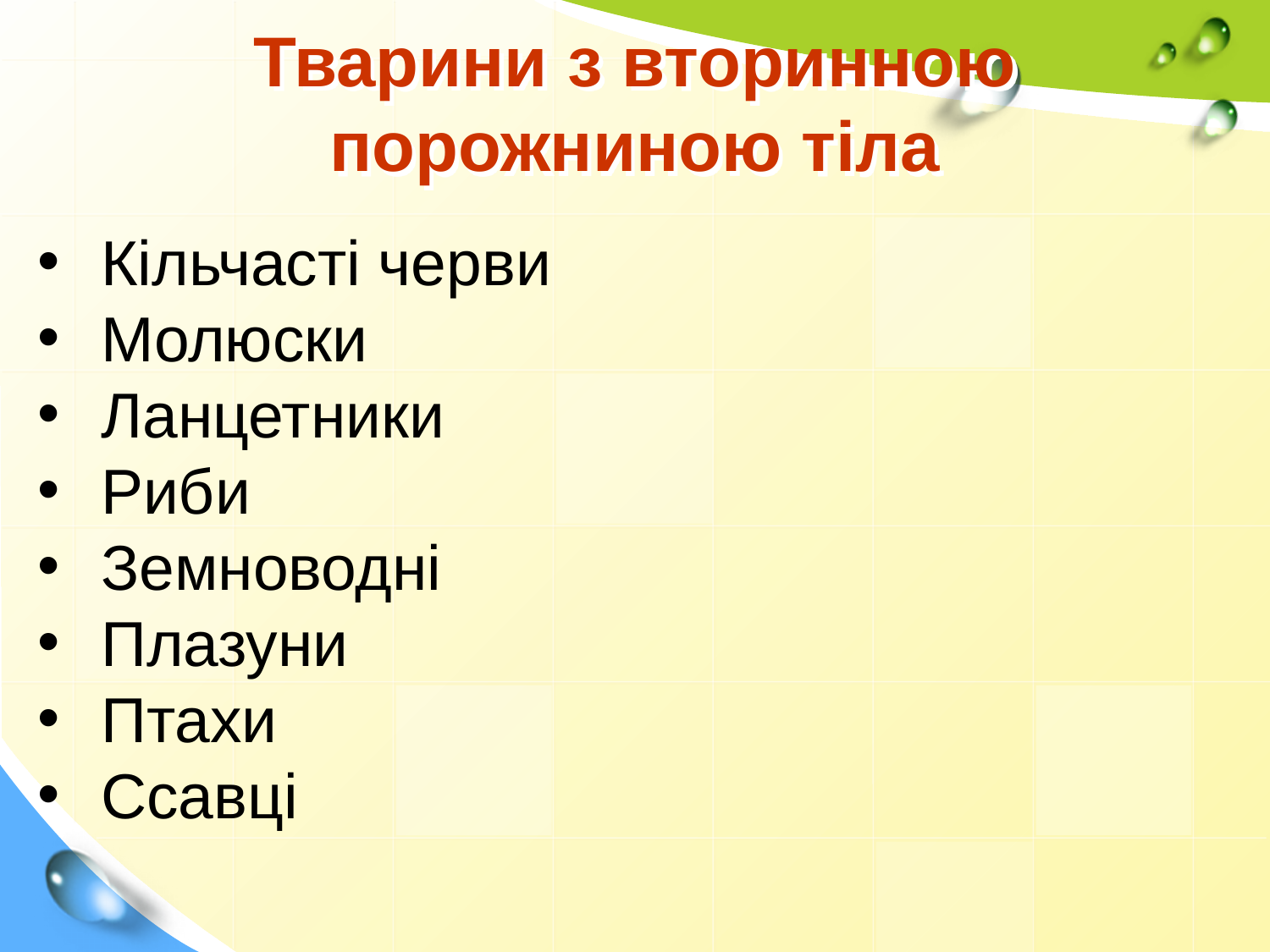

# Тварини з вторинною порожниною тіла
Кільчасті черви
Молюски
Ланцетники
Риби
Земноводні
Плазуни
Птахи
Ссавці